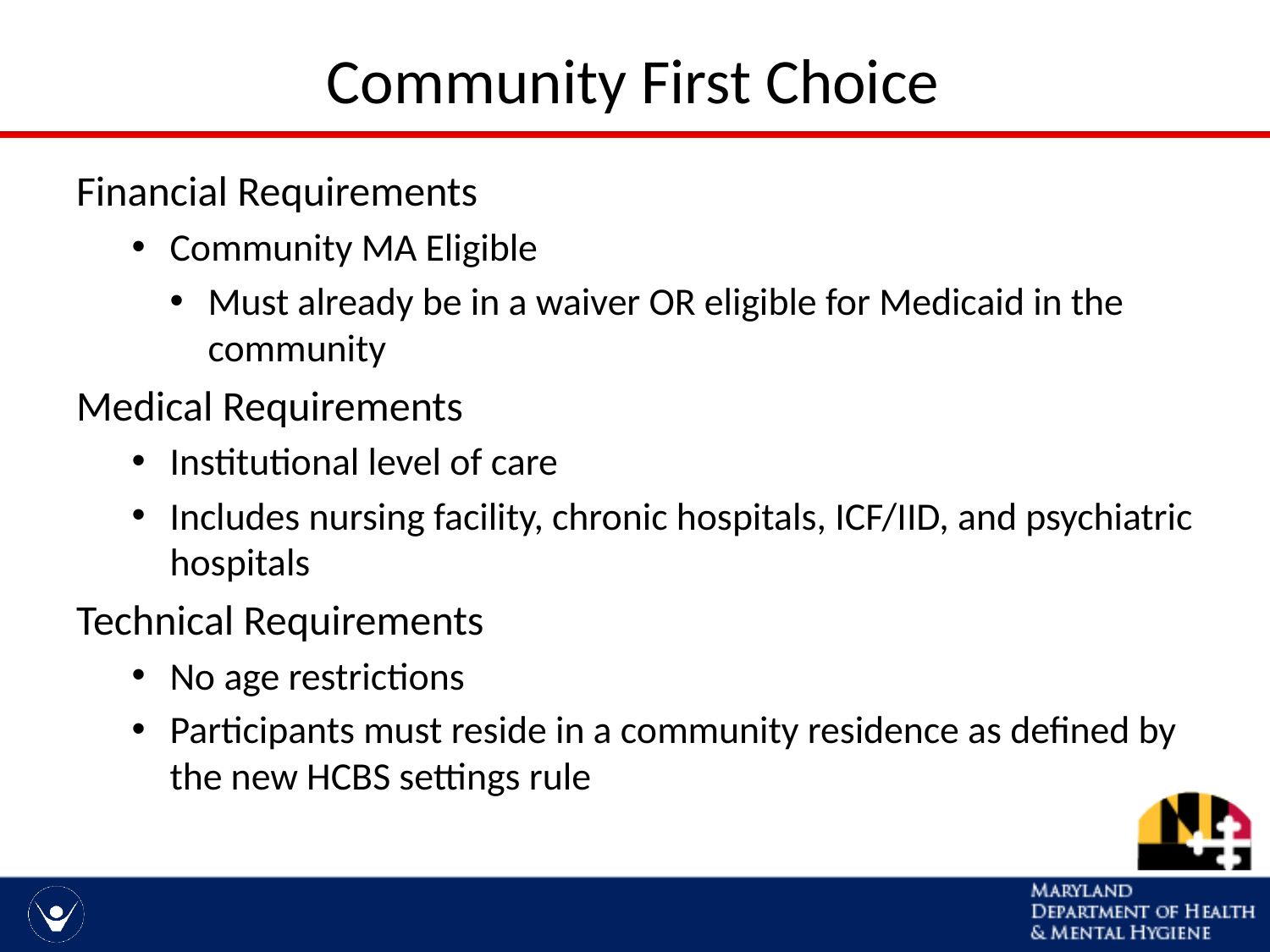

# Community First Choice
Financial Requirements
Community MA Eligible
Must already be in a waiver OR eligible for Medicaid in the community
Medical Requirements
Institutional level of care
Includes nursing facility, chronic hospitals, ICF/IID, and psychiatric hospitals
Technical Requirements
No age restrictions
Participants must reside in a community residence as defined by the new HCBS settings rule